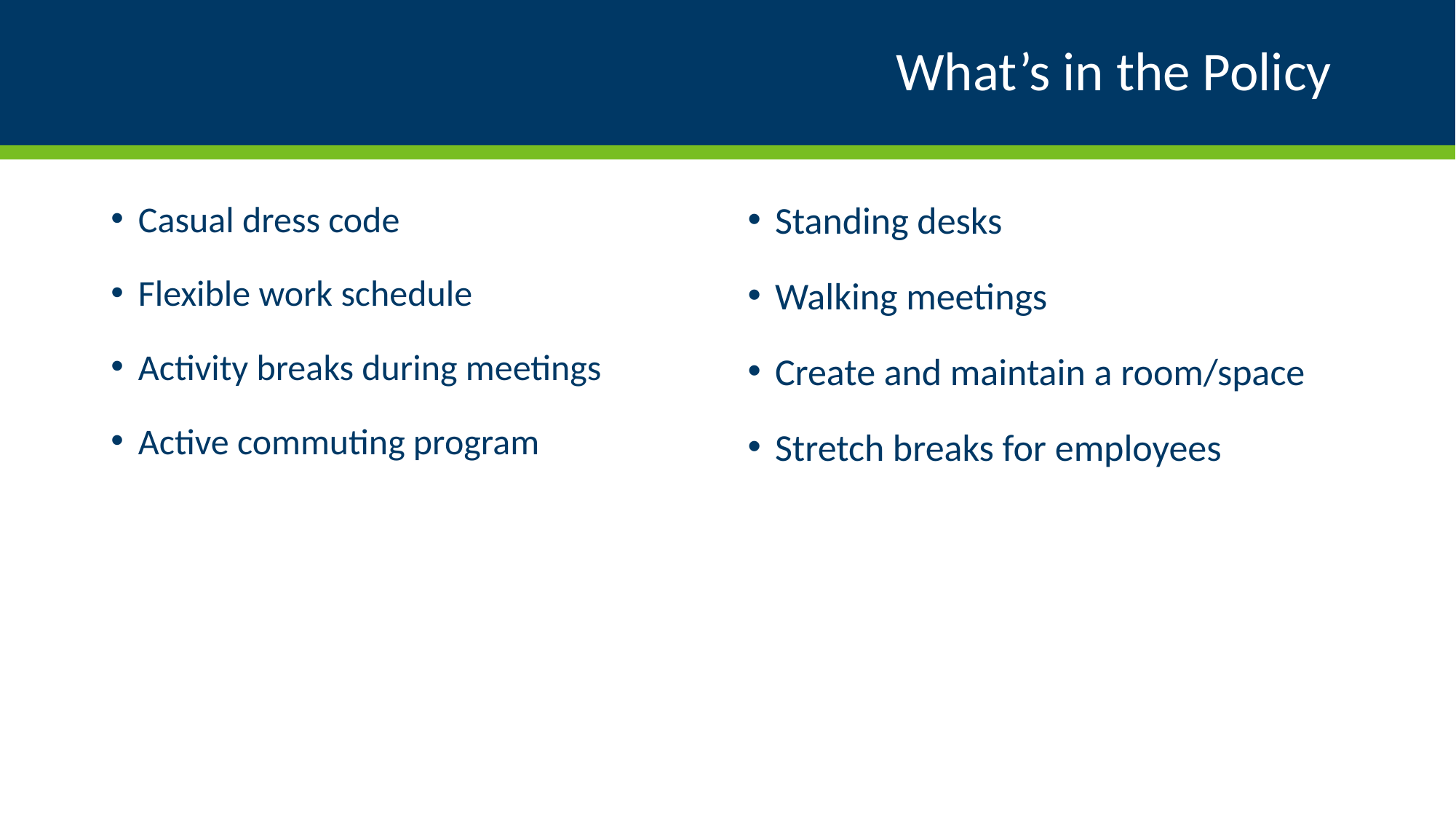

# What’s in the Policy
Casual dress code
Flexible work schedule
Activity breaks during meetings
Active commuting program
Standing desks
Walking meetings
Create and maintain a room/space
Stretch breaks for employees